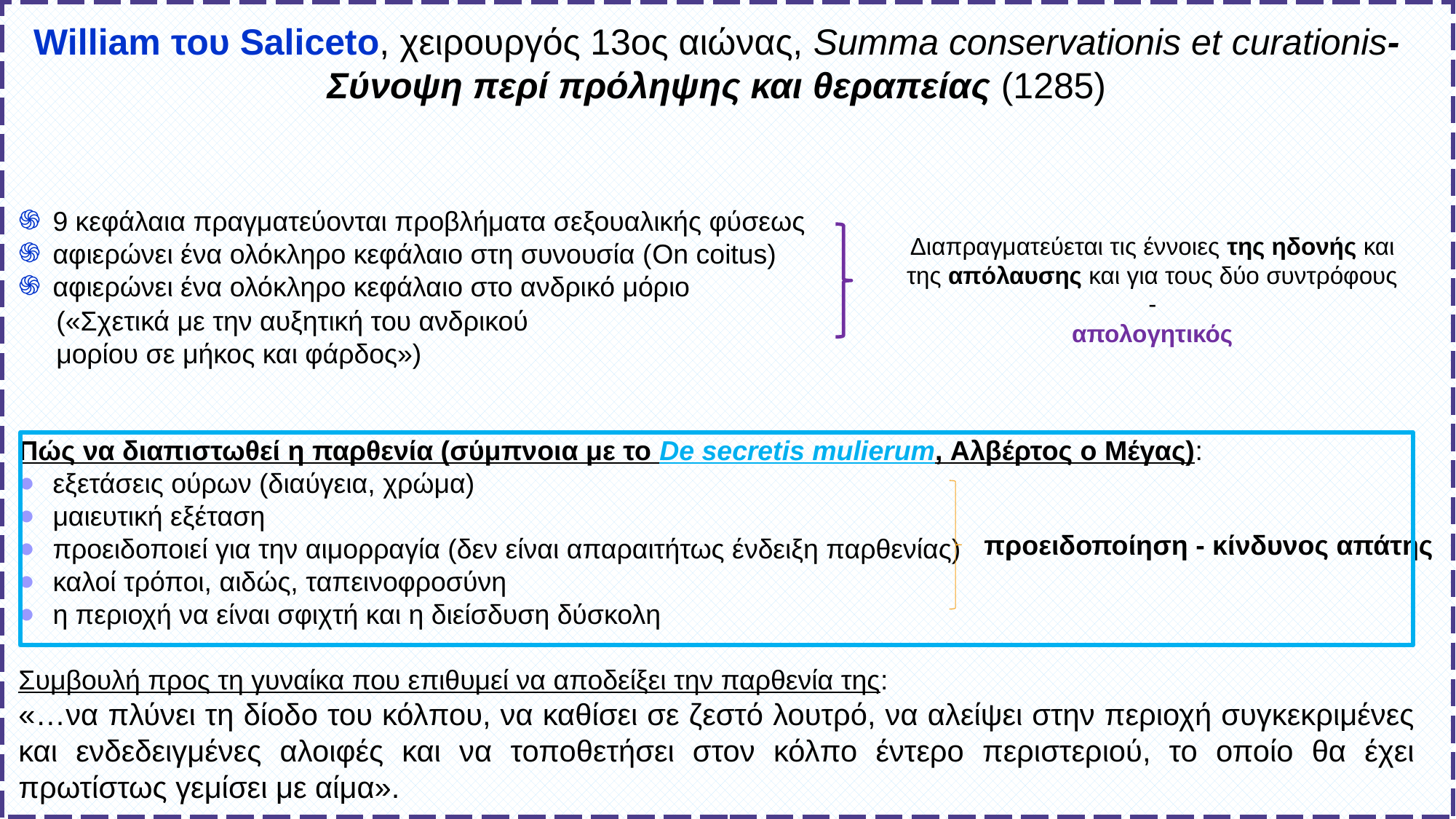

William του Saliceto, χειρουργός 13ος αιώνας, Summa conservationis et curationis-Σύνοψη περί πρόληψης και θεραπείας (1285)

9 κεφάλαια πραγματεύονται προβλήματα σεξουαλικής φύσεως
αφιερώνει ένα ολόκληρο κεφάλαιο στη συνουσία (On coitus)
αφιερώνει ένα ολόκληρο κεφάλαιο στο ανδρικό μόριο

Πώς να διαπιστωθεί η παρθενία (σύμπνοια με το De secretis mulierum, Αλβέρτος ο Μέγας):
εξετάσεις ούρων (διαύγεια, χρώμα)
μαιευτική εξέταση
προειδοποιεί για την αιμορραγία (δεν είναι απαραιτήτως ένδειξη παρθενίας)
καλοί τρόποι, αιδώς, ταπεινοφροσύνη
η περιοχή να είναι σφιχτή και η διείσδυση δύσκολη

Συμβουλή προς τη γυναίκα που επιθυμεί να αποδείξει την παρθενία της:
«…να πλύνει τη δίοδο του κόλπου, να καθίσει σε ζεστό λουτρό, να αλείψει στην περιοχή συγκεκριμένες και ενδεδειγμένες αλοιφές και να τοποθετήσει στον κόλπο έντερο περιστεριού, το οποίο θα έχει πρωτίστως γεμίσει με αίμα».

Διαπραγματεύεται τις έννοιες της ηδονής και της απόλαυσης και για τους δύο συντρόφους
-
απολογητικός
(«Σχετικά με την αυξητική του ανδρικού μορίου σε μήκος και φάρδος»)

προειδοποίηση - κίνδυνος απάτης